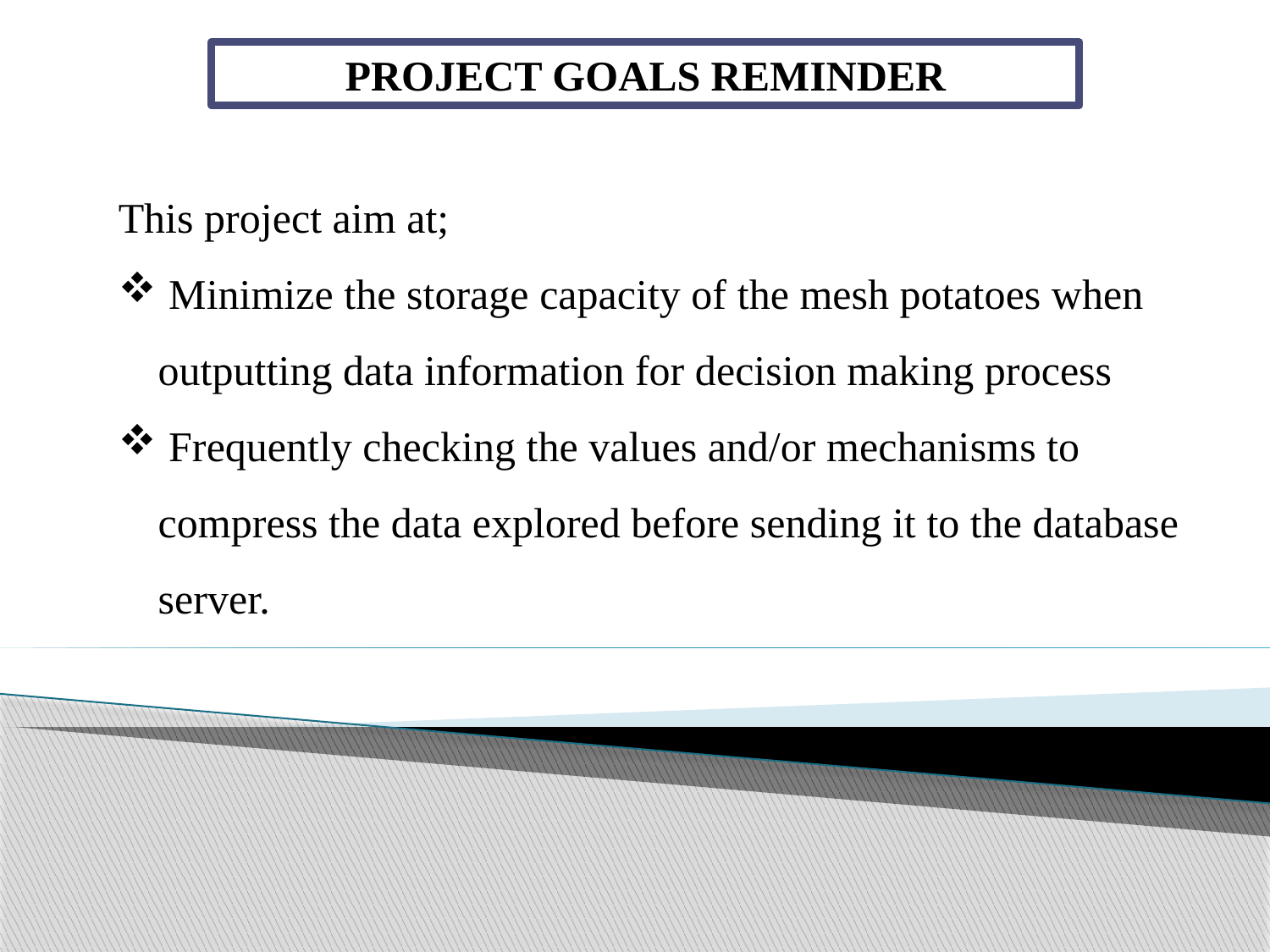

PROJECT GOALS REMINDER
This project aim at;
 Minimize the storage capacity of the mesh potatoes when outputting data information for decision making process
 Frequently checking the values and/or mechanisms to compress the data explored before sending it to the database server.